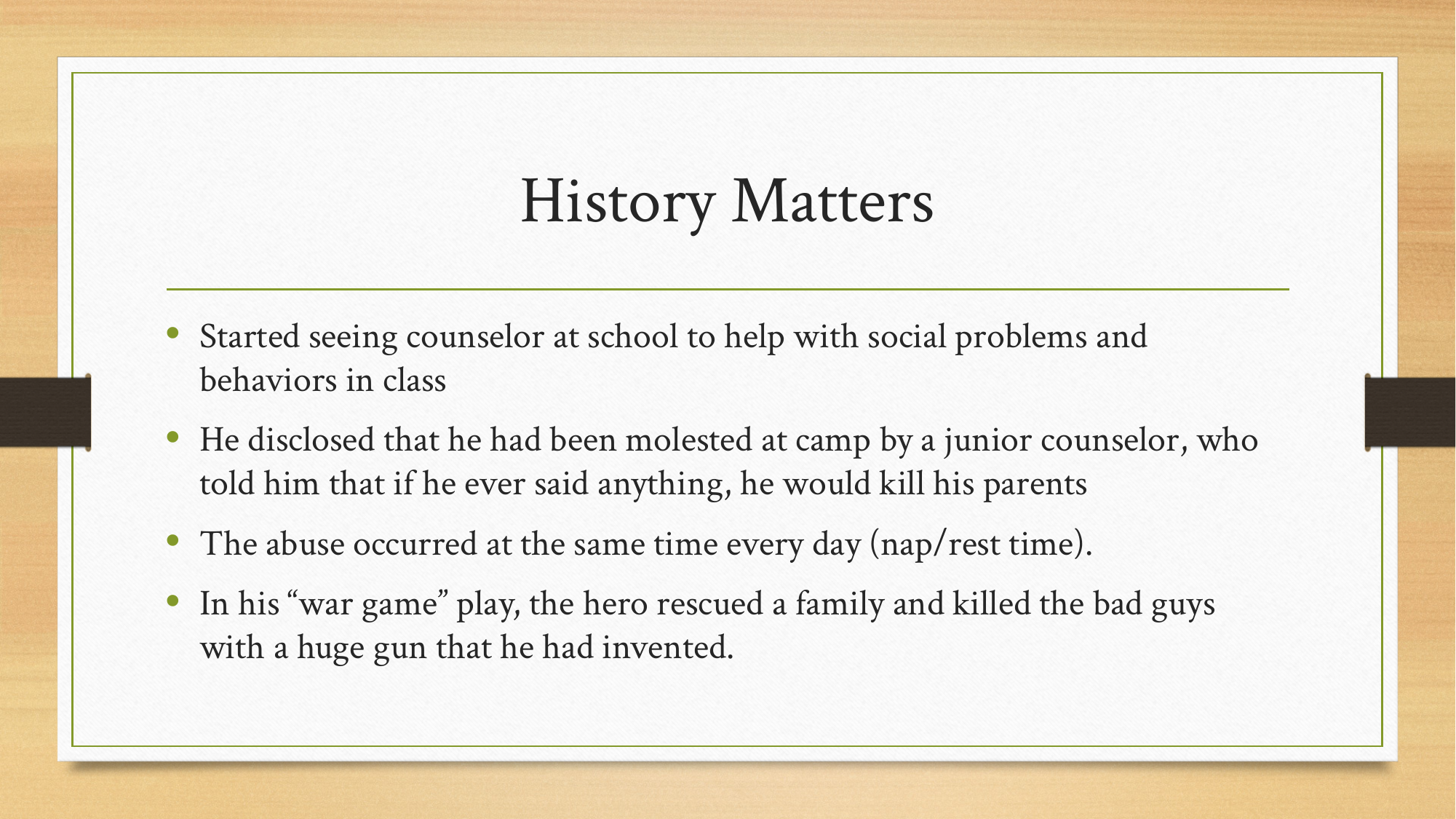

# History Matters
Started seeing counselor at school to help with social problems and behaviors in class
He disclosed that he had been molested at camp by a junior counselor, who told him that if he ever said anything, he would kill his parents
The abuse occurred at the same time every day (nap/rest time).
In his “war game” play, the hero rescued a family and killed the bad guys with a huge gun that he had invented.